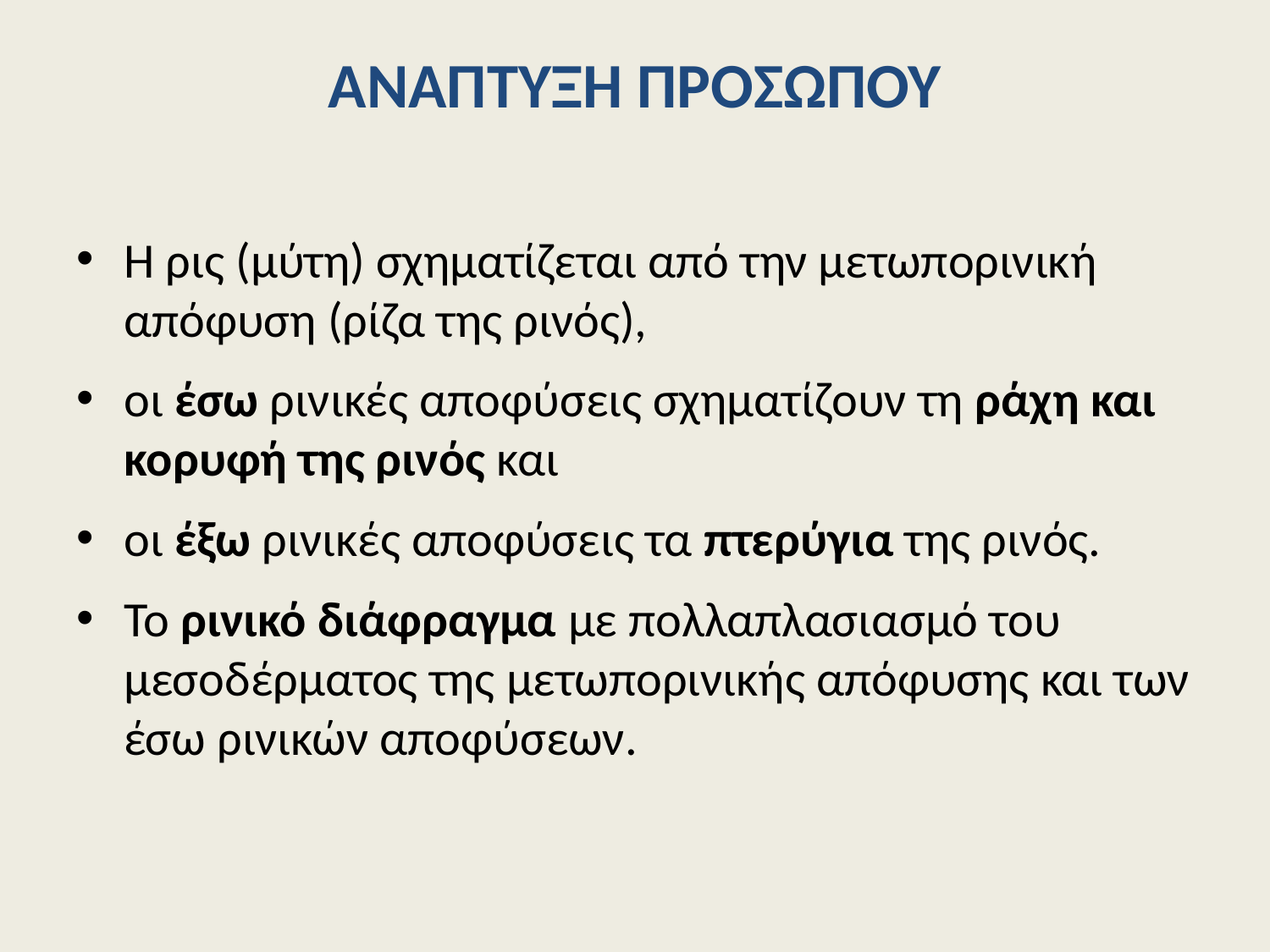

# ΑΝΑΠΤΥΞΗ ΠΡΟΣΩΠΟΥ
Η ρις (μύτη) σχηματίζεται από την μετωπορινική απόφυση (ρίζα της ρινός),
οι έσω ρινικές αποφύσεις σχηματίζουν τη ράχη και κορυφή της ρινός και
οι έξω ρινικές αποφύσεις τα πτερύγια της ρινός.
Το ρινικό διάφραγμα με πολλαπλασιασμό του μεσοδέρματος της μετωπορινικής απόφυσης και των έσω ρινικών αποφύσεων.